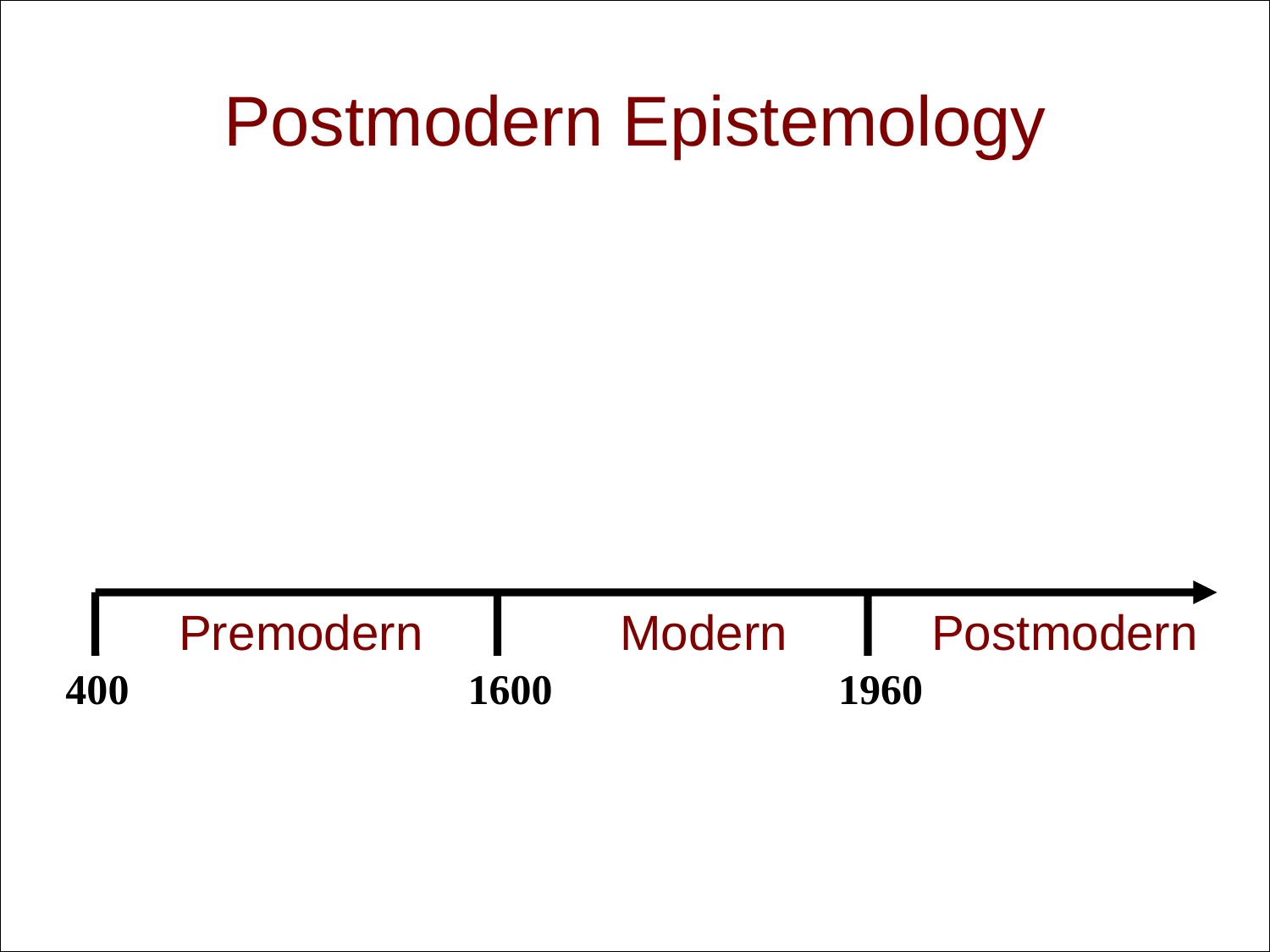

# Postmodern Epistemology

400

1600

1960
Premodern
Modern
Postmodern